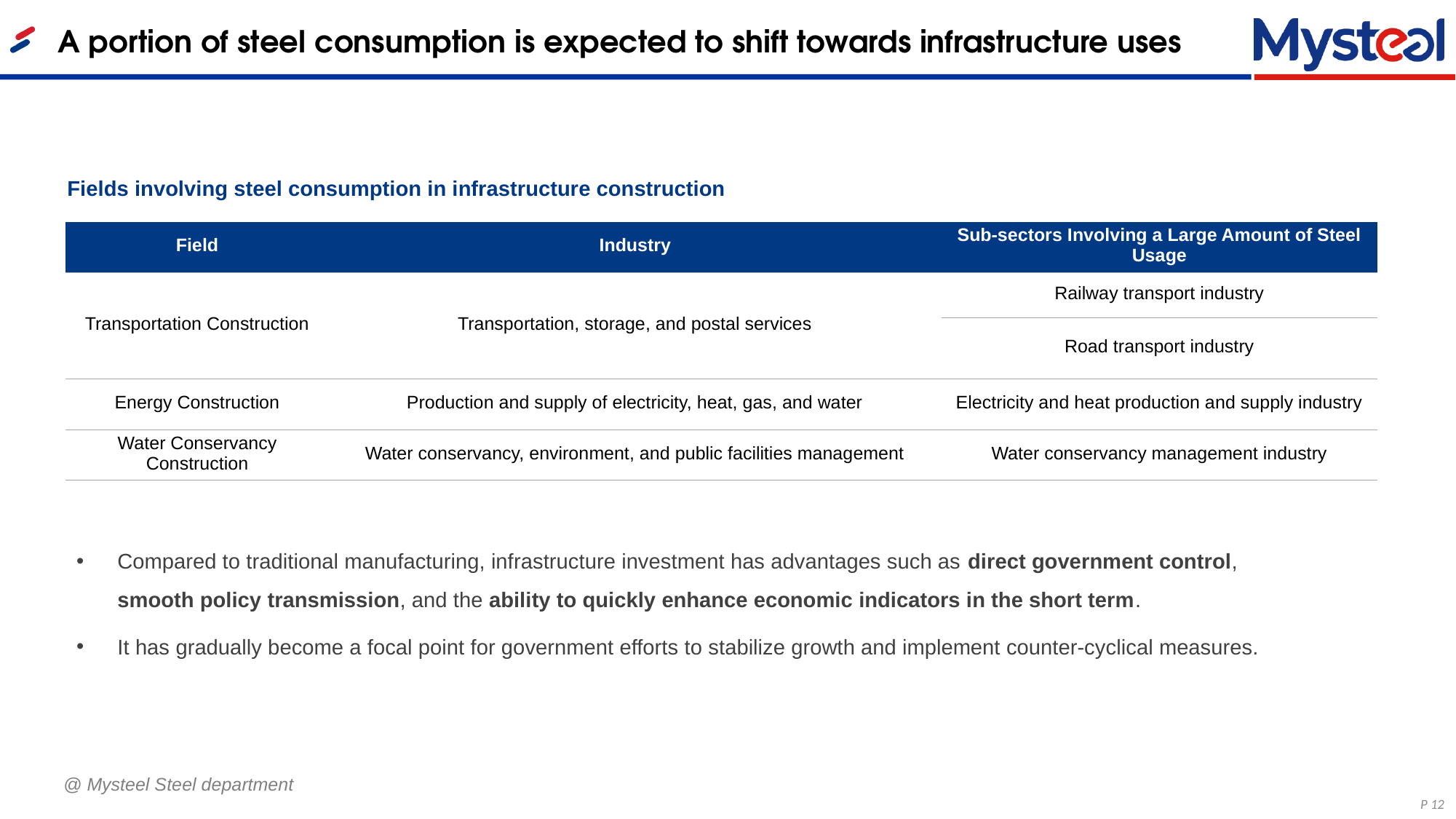

A portion of steel consumption is expected to shift towards infrastructure uses
| Fields involving steel consumption in infrastructure construction |  |  |
| --- | --- | --- |
| Field | Industry | Sub-sectors Involving a Large Amount of Steel Usage |
| Transportation Construction | Transportation, storage, and postal services | Railway transport industry |
|  |  | Road transport industry |
| Energy Construction | Production and supply of electricity, heat, gas, and water | Electricity and heat production and supply industry |
| Water Conservancy Construction | Water conservancy, environment, and public facilities management | Water conservancy management industry |
Compared to traditional manufacturing, infrastructure investment has advantages such as direct government control, smooth policy transmission, and the ability to quickly enhance economic indicators in the short term.
It has gradually become a focal point for government efforts to stabilize growth and implement counter-cyclical measures.